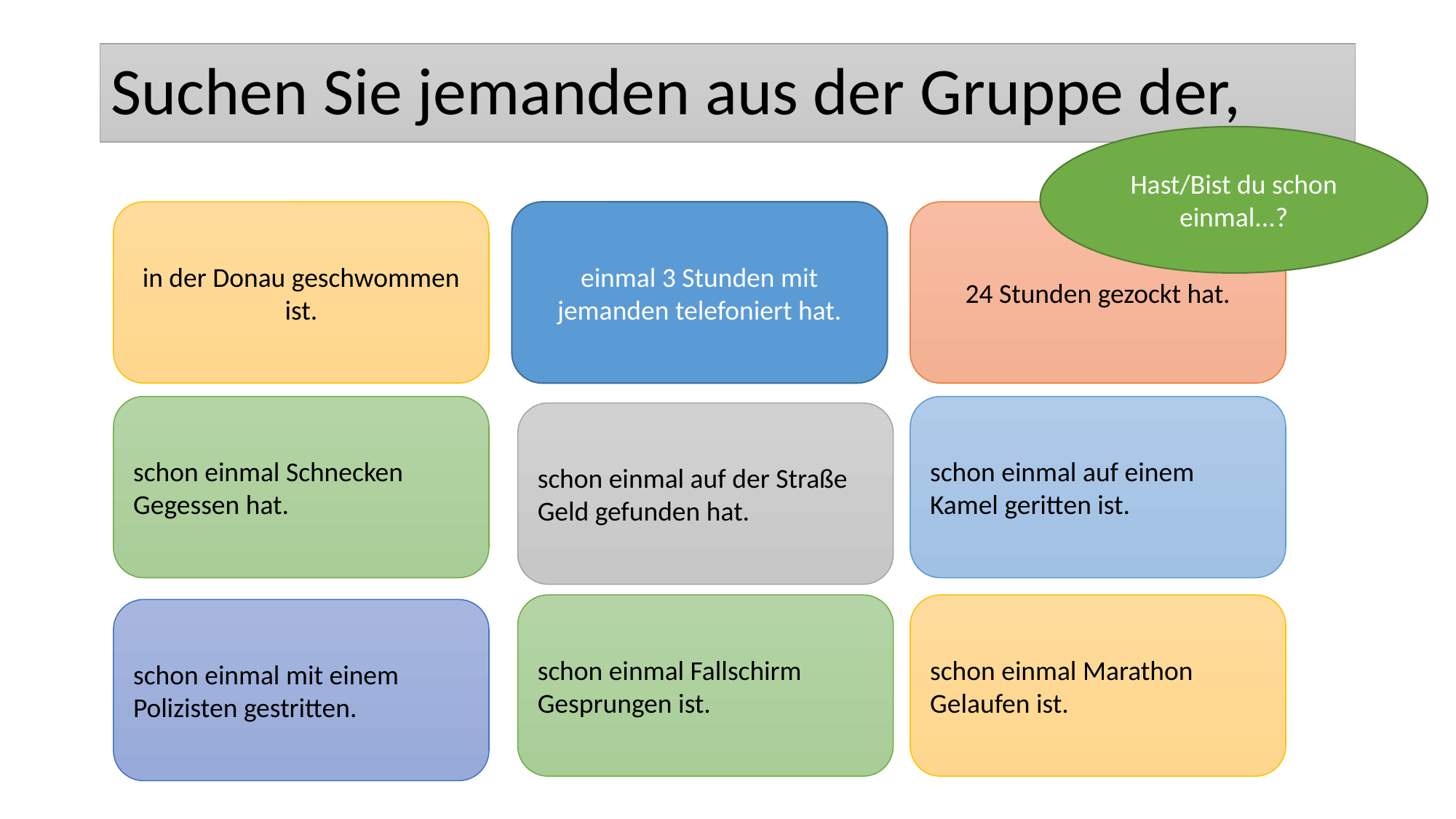

# Suchen Sie jemanden aus der Gruppe der,
Hast/Bist du schon einmal...?
in der Donau geschwommen ist.
einmal 3 Stunden mit jemanden telefoniert hat.
24 Stunden gezockt hat.
schon einmal Schnecken
Gegessen hat.
schon einmal auf einem Kamel geritten ist.
schon einmal auf der Straße Geld gefunden hat.
schon einmal Fallschirm
Gesprungen ist.
schon einmal Marathon
Gelaufen ist.
schon einmal mit einem
Polizisten gestritten.